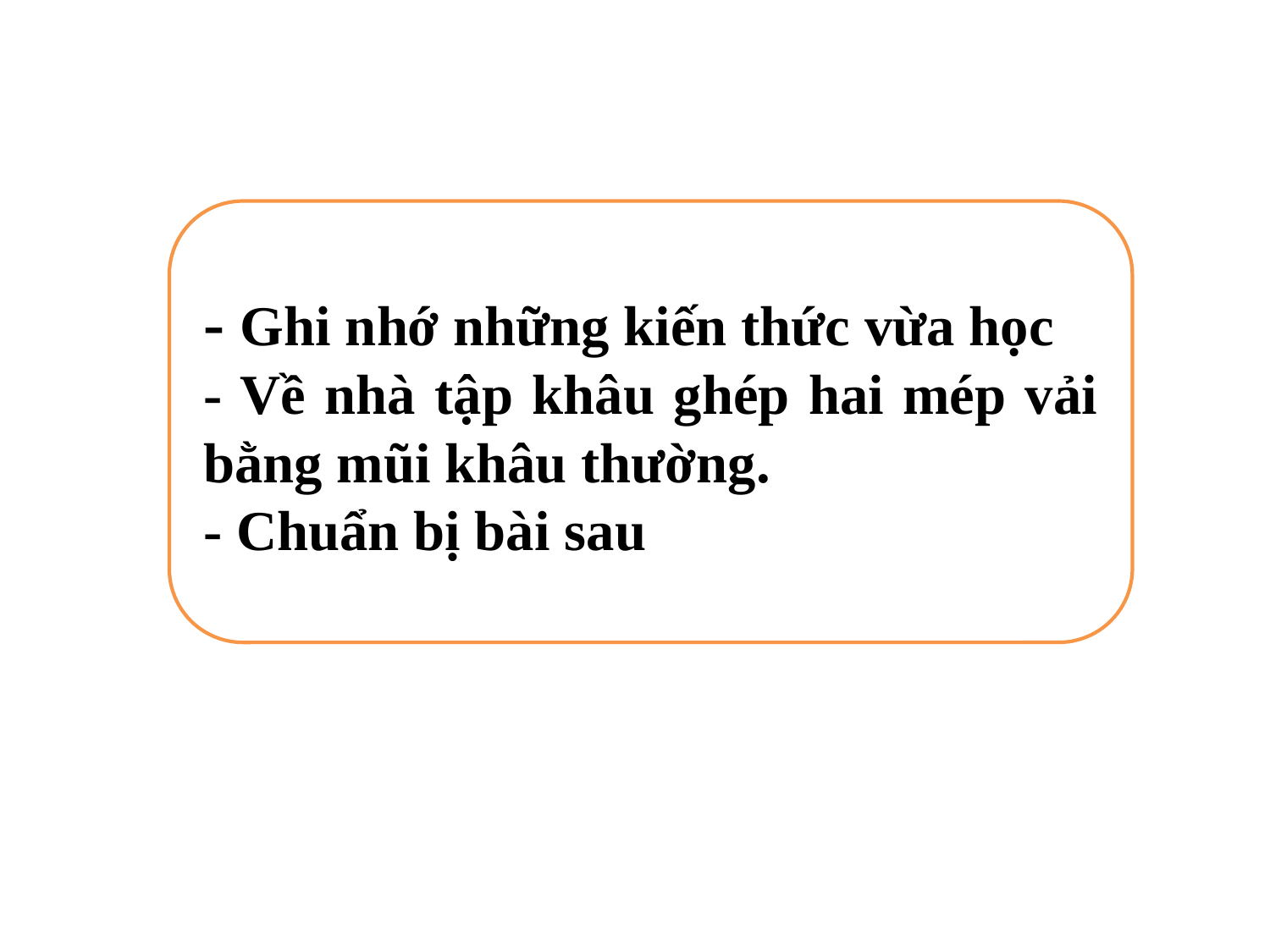

- Ghi nhớ những kiến thức vừa học
- Về nhà tập khâu ghép hai mép vải bằng mũi khâu thường.
- Chuẩn bị bài sau